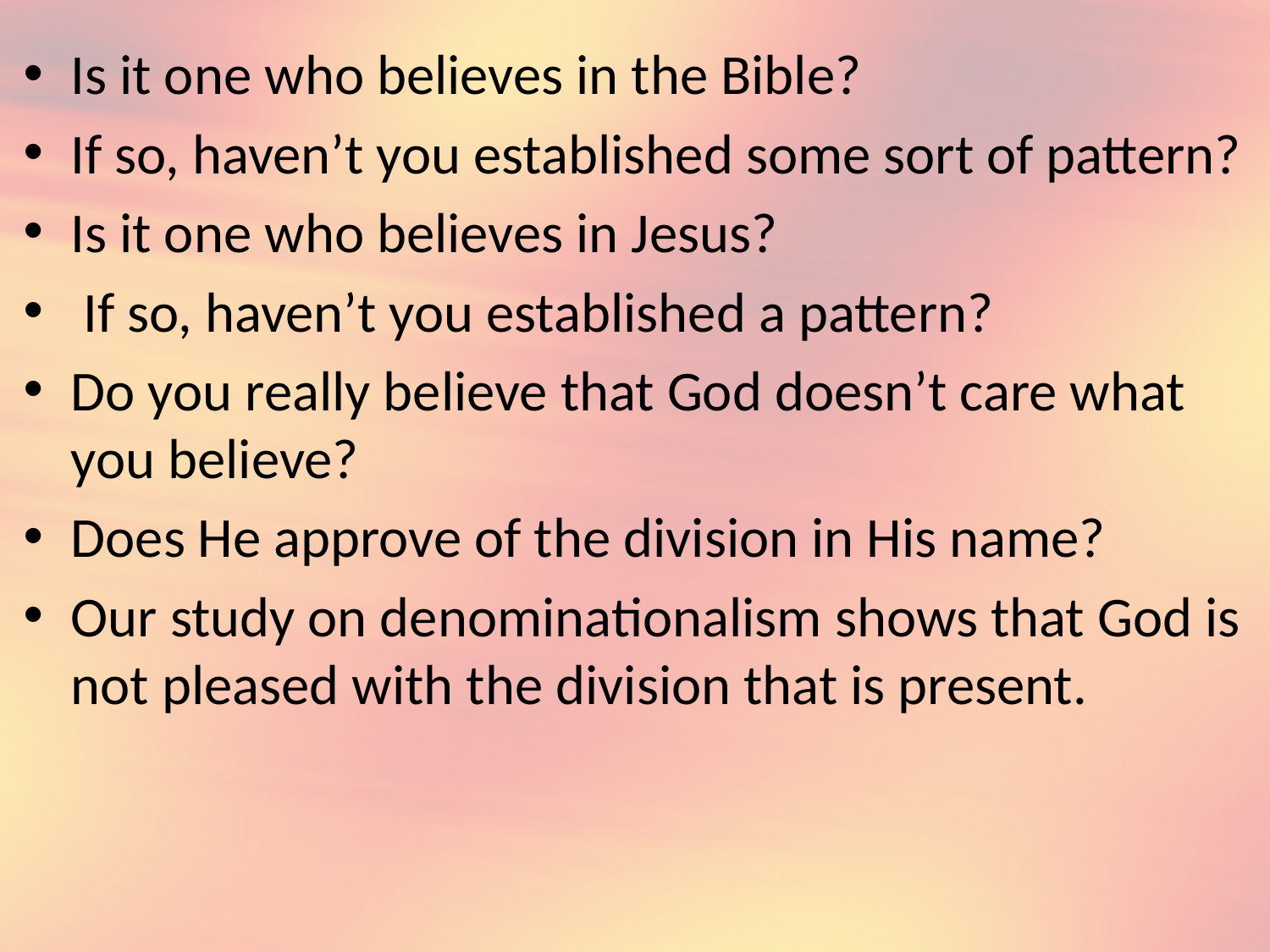

Is it one who believes in the Bible?
If so, haven’t you established some sort of pattern?
Is it one who believes in Jesus?
 If so, haven’t you established a pattern?
Do you really believe that God doesn’t care what you believe?
Does He approve of the division in His name?
Our study on denominationalism shows that God is not pleased with the division that is present.